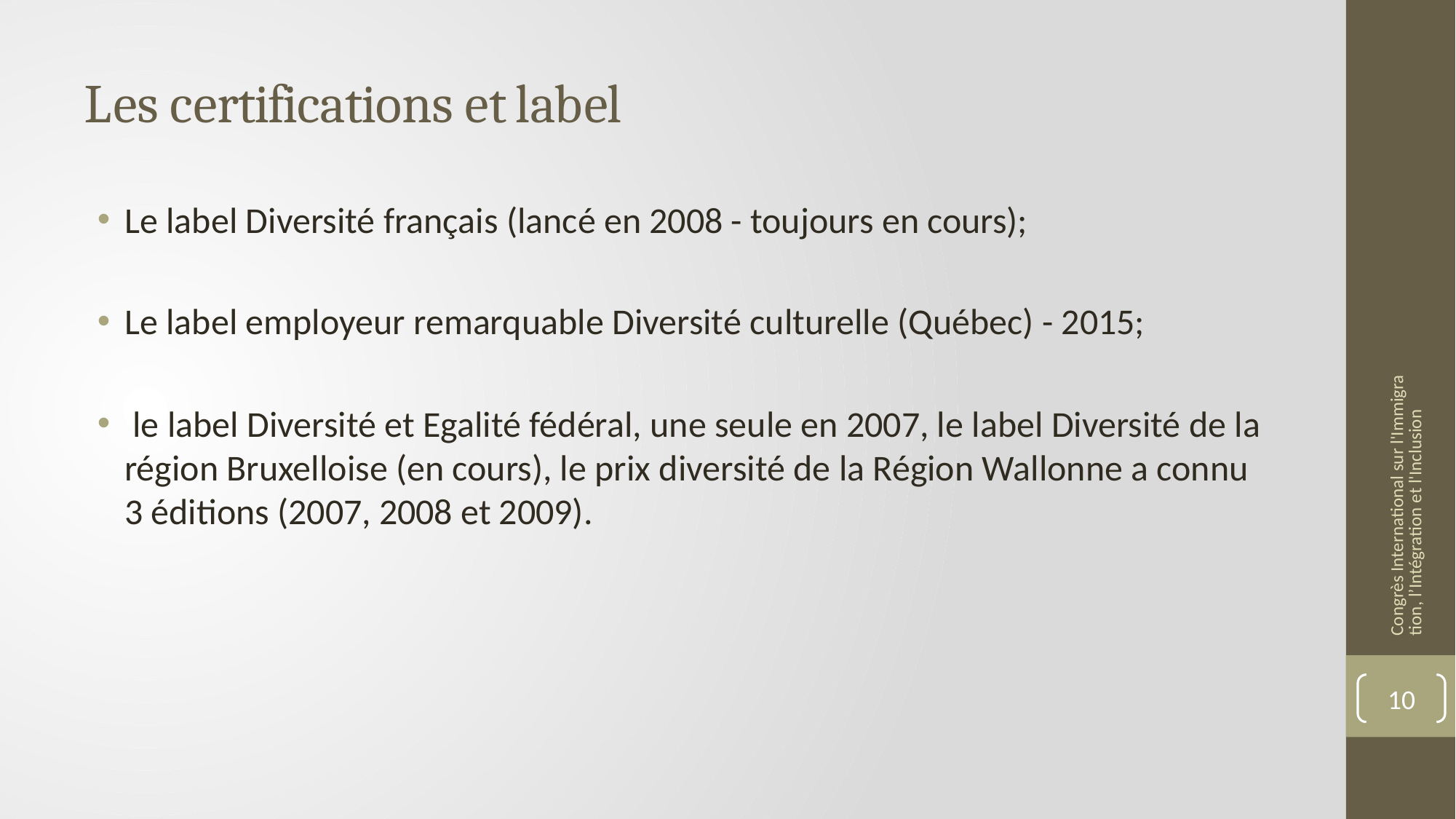

# Les certifications et label
Le label Diversité français (lancé en 2008 - toujours en cours);

Le label employeur remarquable Diversité culturelle (Québec) - 2015;

 le label Diversité et Egalité fédéral, une seule en 2007, le label Diversité de la région Bruxelloise (en cours), le prix diversité de la Région Wallonne a connu 3 éditions (2007, 2008 et 2009).

Congrès International sur l'Immigration, l’Intégration et l'Inclusion
10